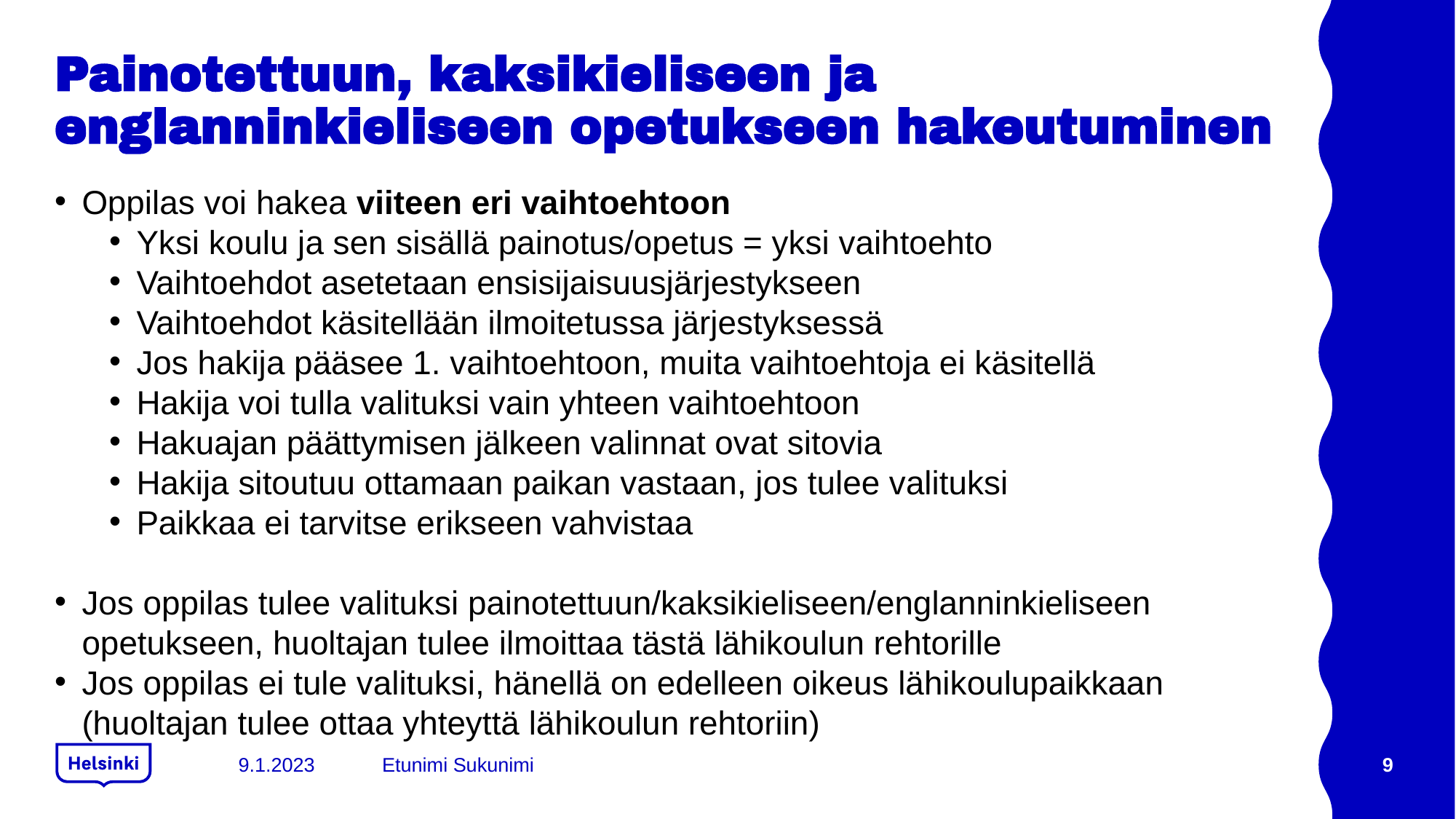

# Painotettuun, kaksikieliseen ja englanninkieliseen opetukseen hakeutuminen
Oppilas voi hakea viiteen eri vaihtoehtoon
Yksi koulu ja sen sisällä painotus/opetus = yksi vaihtoehto
Vaihtoehdot asetetaan ensisijaisuusjärjestykseen
Vaihtoehdot käsitellään ilmoitetussa järjestyksessä
Jos hakija pääsee 1. vaihtoehtoon, muita vaihtoehtoja ei käsitellä
Hakija voi tulla valituksi vain yhteen vaihtoehtoon
Hakuajan päättymisen jälkeen valinnat ovat sitovia
Hakija sitoutuu ottamaan paikan vastaan, jos tulee valituksi
Paikkaa ei tarvitse erikseen vahvistaa

Jos oppilas tulee valituksi painotettuun/kaksikieliseen/englanninkieliseen opetukseen, huoltajan tulee ilmoittaa tästä lähikoulun rehtorille
Jos oppilas ei tule valituksi, hänellä on edelleen oikeus lähikoulupaikkaan (huoltajan tulee ottaa yhteyttä lähikoulun rehtoriin)

9.1.2023
Etunimi Sukunimi
9